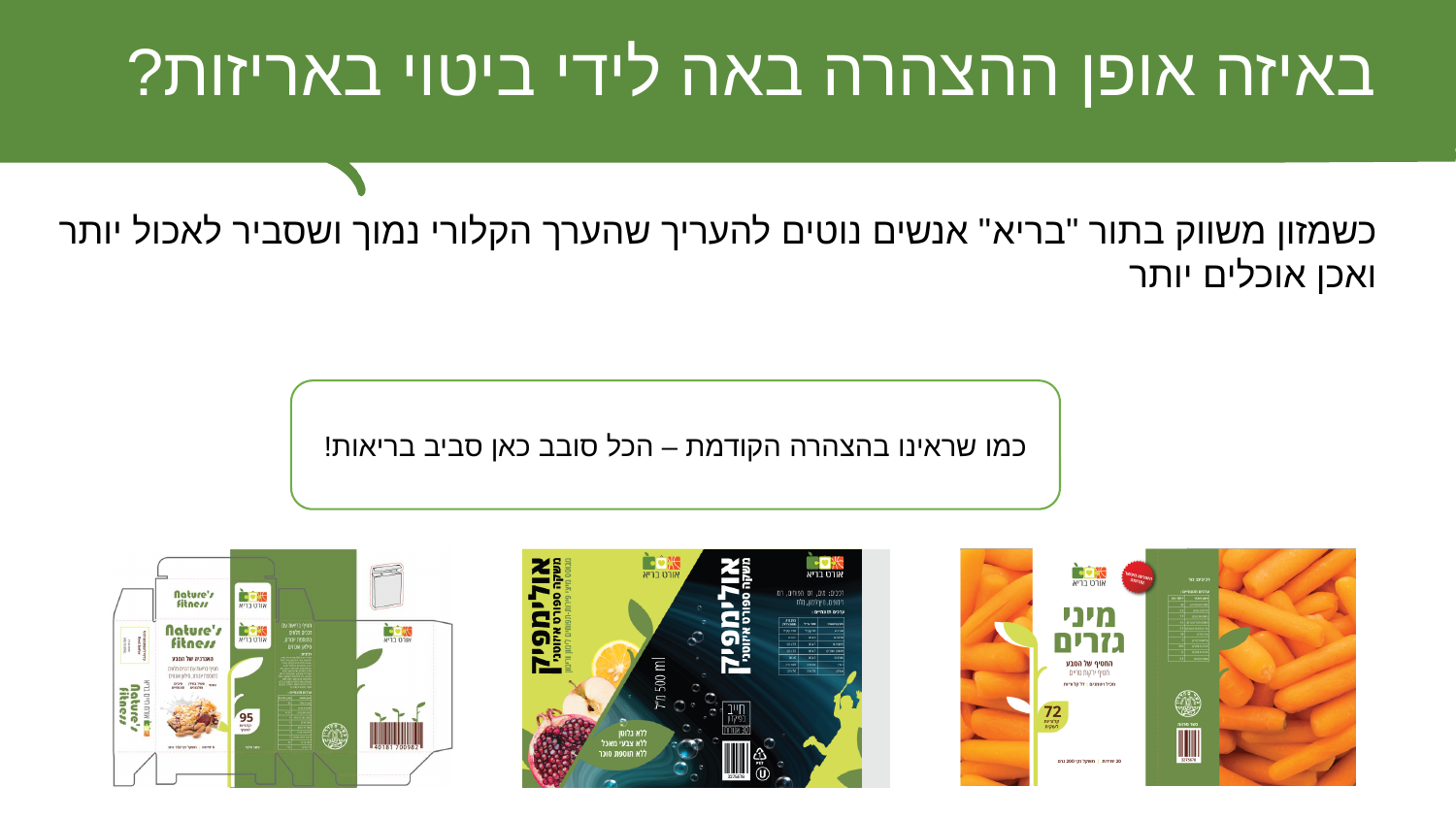

# באיזה אופן ההצהרה באה לידי ביטוי באריזות?
כשמזון משווק בתור "בריא" אנשים נוטים להעריך שהערך הקלורי נמוך ושסביר לאכול יותר ואכן אוכלים יותר

כמו שראינו בהצהרה הקודמת – הכל סובב כאן סביב בריאות!